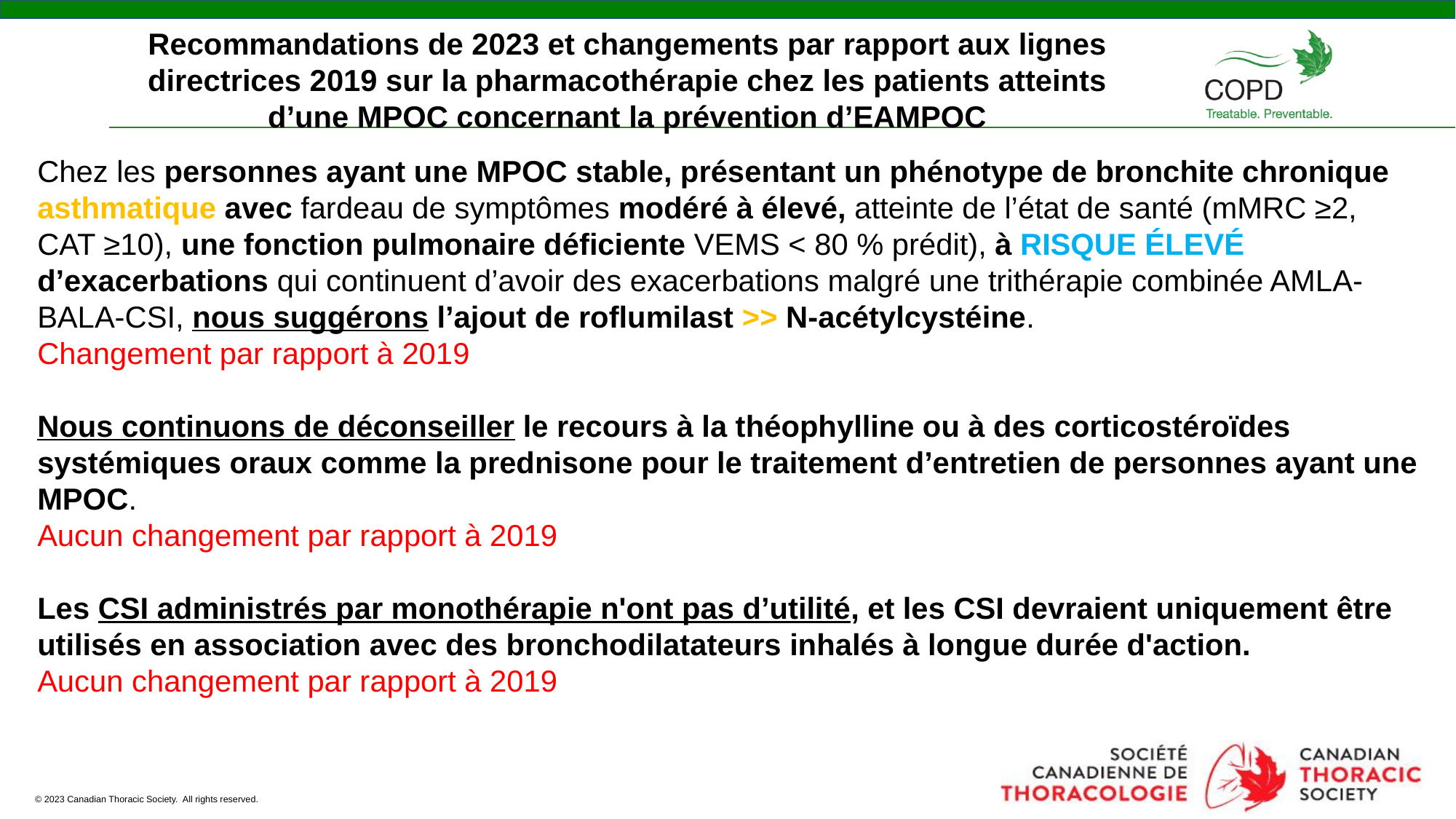

Recommandations de 2023 et changements par rapport aux lignes directrices 2019 sur la pharmacothérapie chez les patients atteints d’une MPOC concernant la prévention d’EAMPOC
Chez les personnes ayant une MPOC stable, présentant un phénotype de bronchite chronique asthmatique avec fardeau de symptômes modéré à élevé, atteinte de l’état de santé (mMRC ≥2, CAT ≥10), une fonction pulmonaire déficiente VEMS < 80 % prédit), à RISQUE ÉLEVÉ d’exacerbations qui continuent d’avoir des exacerbations malgré une trithérapie combinée AMLA-BALA-CSI, nous suggérons l’ajout de roflumilast >> N-acétylcystéine.
Changement par rapport à 2019

Nous continuons de déconseiller le recours à la théophylline ou à des corticostéroïdes systémiques oraux comme la prednisone pour le traitement d’entretien de personnes ayant une MPOC.
Aucun changement par rapport à 2019

Les CSI administrés par monothérapie n'ont pas d’utilité, et les CSI devraient uniquement être utilisés en association avec des bronchodilatateurs inhalés à longue durée d'action.
Aucun changement par rapport à 2019